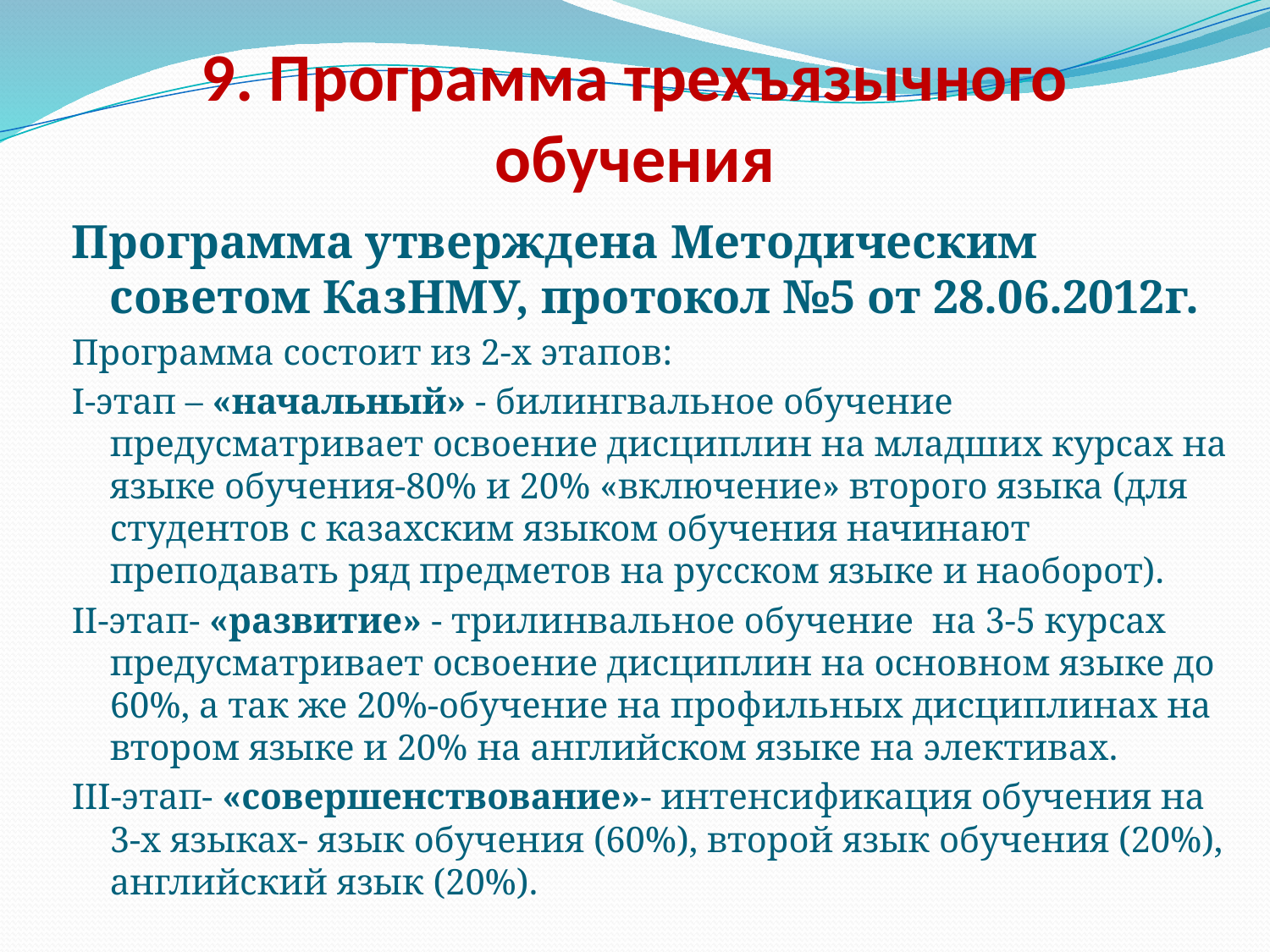

# 9. Программа трехъязычного обучения
Программа утверждена Методическим советом КазНМУ, протокол №5 от 28.06.2012г.
Программа состоит из 2-х этапов:
I-этап – «начальный» - билингвальное обучение предусматривает освоение дисциплин на младших курсах на языке обучения-80% и 20% «включение» второго языка (для студентов с казахским языком обучения начинают преподавать ряд предметов на русском языке и наоборот).
II-этап- «развитие» - трилинвальное обучение  на 3-5 курсах предусматривает освоение дисциплин на основном языке до 60%, а так же 20%-обучение на профильных дисциплинах на втором языке и 20% на английском языке на элективах.
III-этап- «совершенствование»- интенсификация обучения на 3-х языках- язык обучения (60%), второй язык обучения (20%), английский язык (20%).